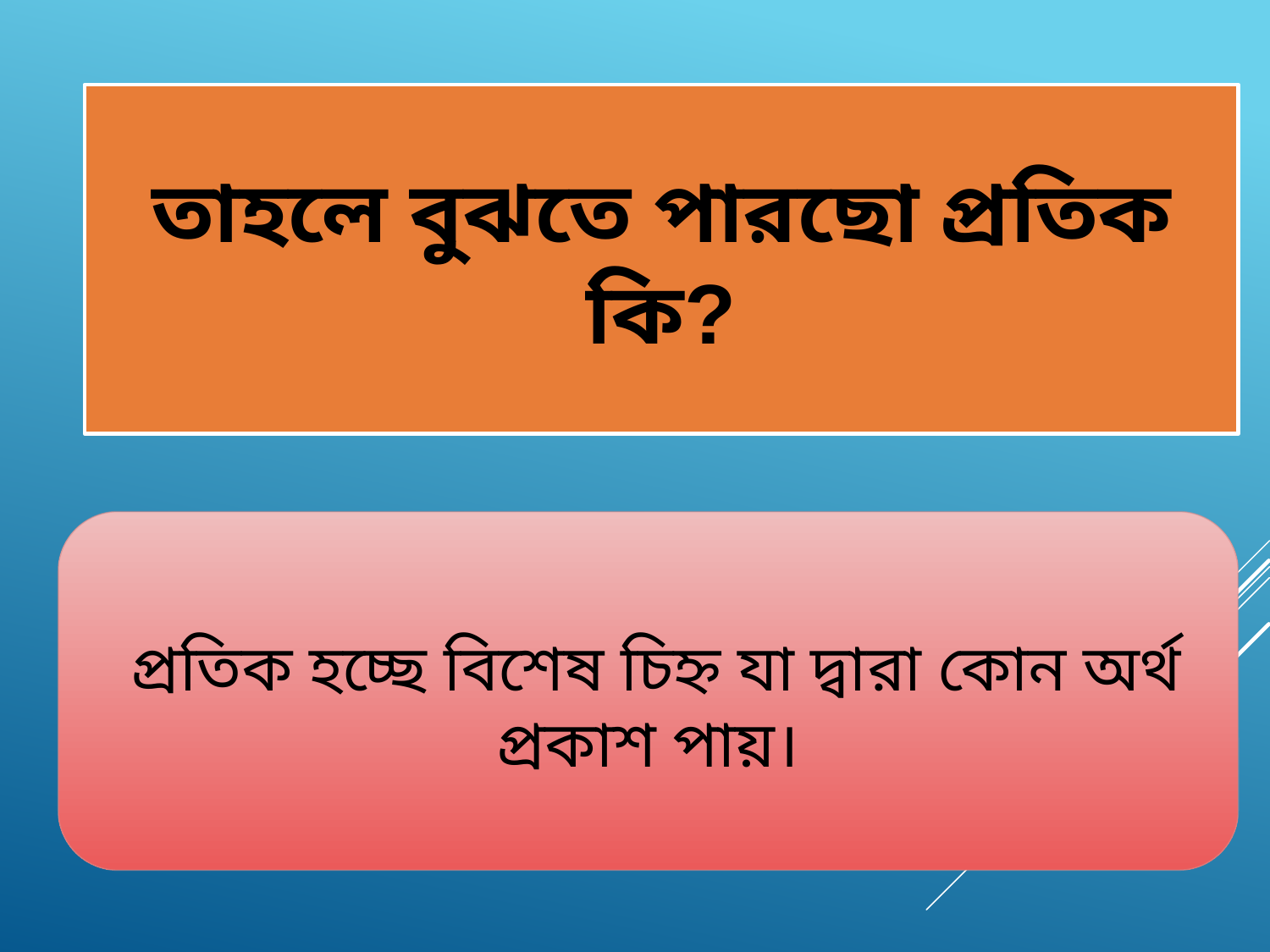

তাহলে বুঝতে পারছো প্রতিক কি?

 প্রতিক হচ্ছে বিশেষ চিহ্ন যা দ্বারা কোন অর্থ প্রকাশ পায়।